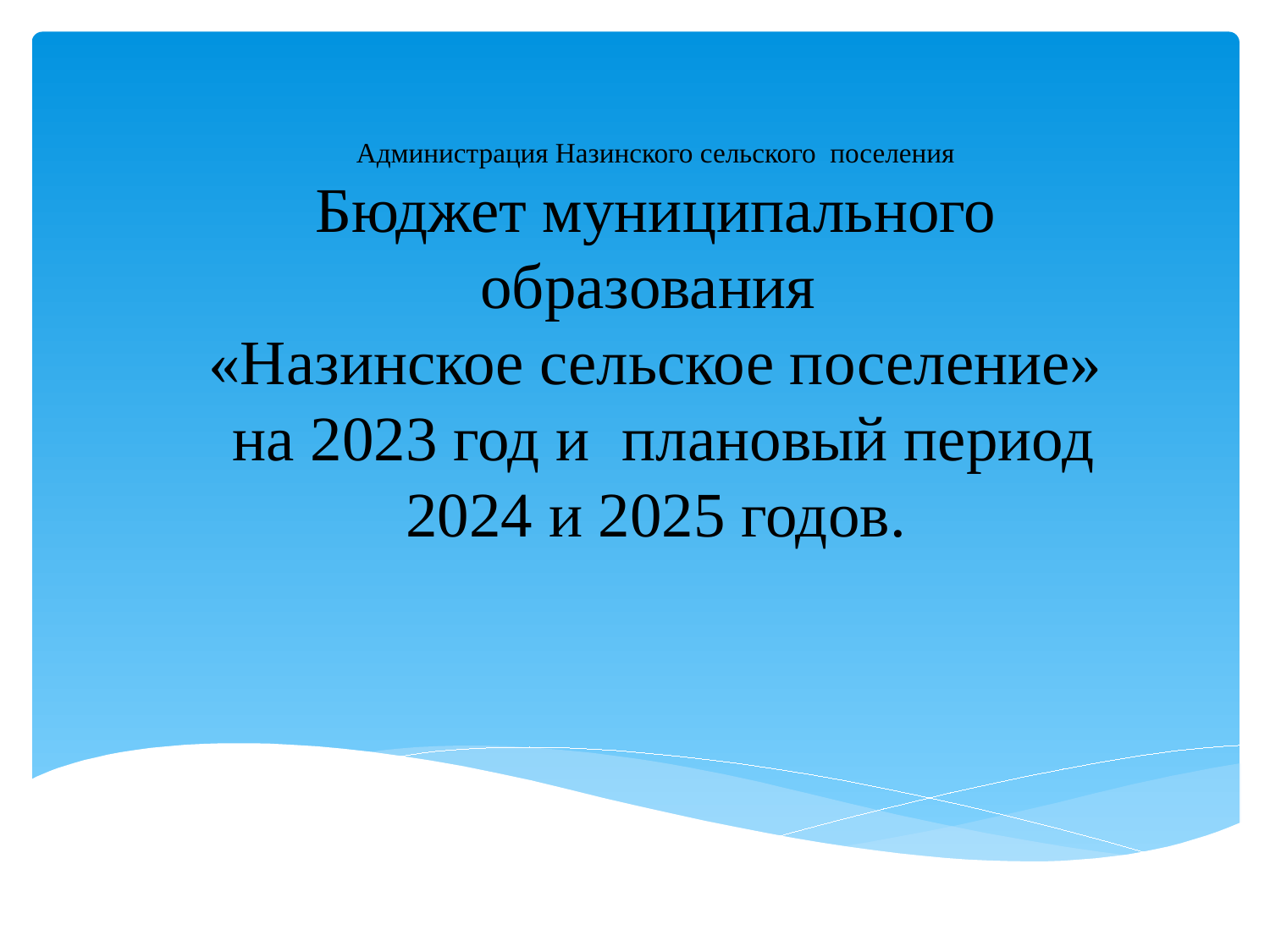

# Администрация Назинского сельского  поселения Бюджет муниципального образования «Назинское сельское поселение» на 2023 год и  плановый период 2024 и 2025 годов.